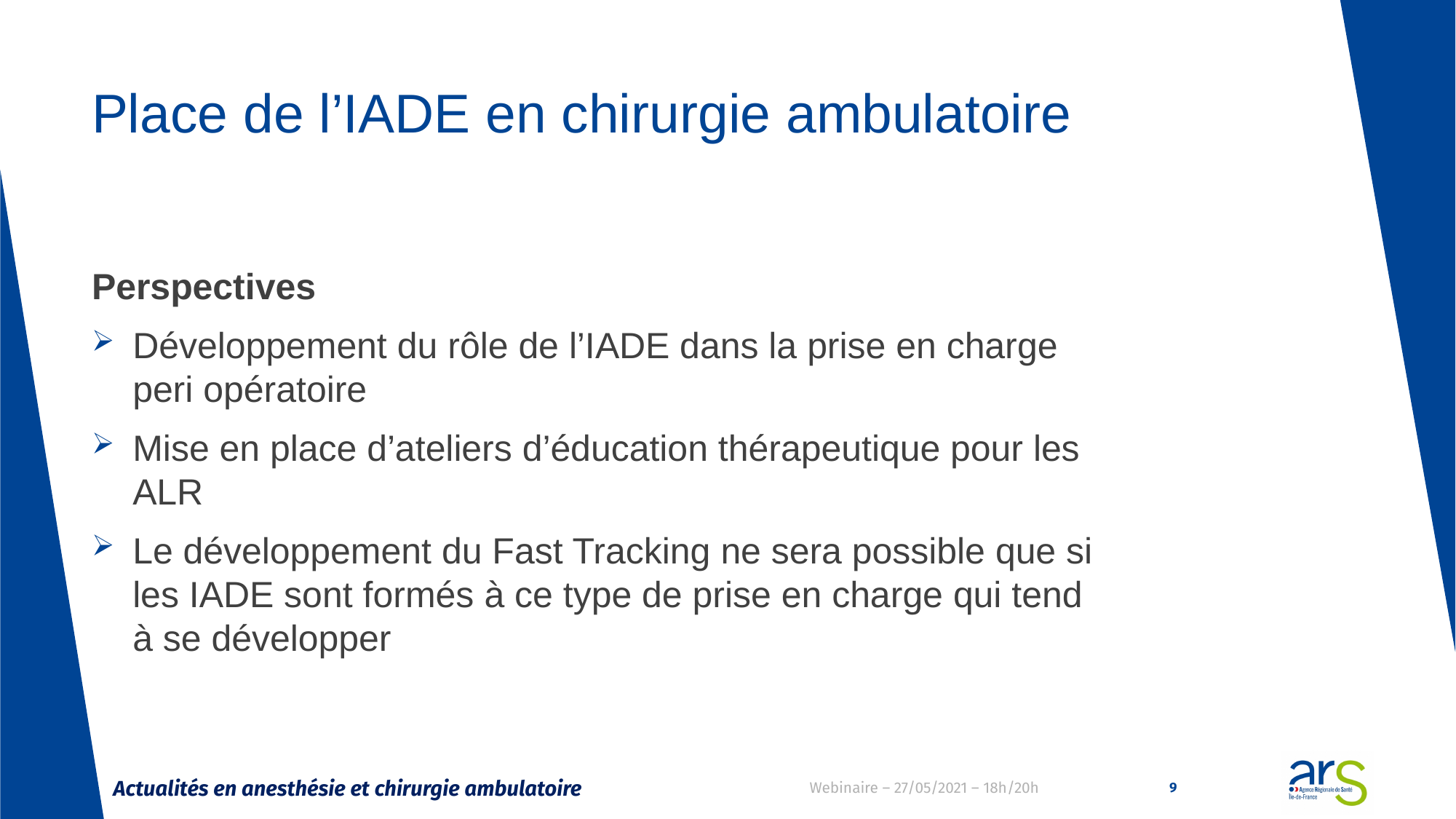

# Place de l’IADE en chirurgie ambulatoire
Perspectives
Développement du rôle de l’IADE dans la prise en charge peri opératoire
Mise en place d’ateliers d’éducation thérapeutique pour les ALR
Le développement du Fast Tracking ne sera possible que si les IADE sont formés à ce type de prise en charge qui tend à se développer

Actualités en anesthésie et chirurgie ambulatoire
Webinaire – 27/05/2021 – 18h/20h
9